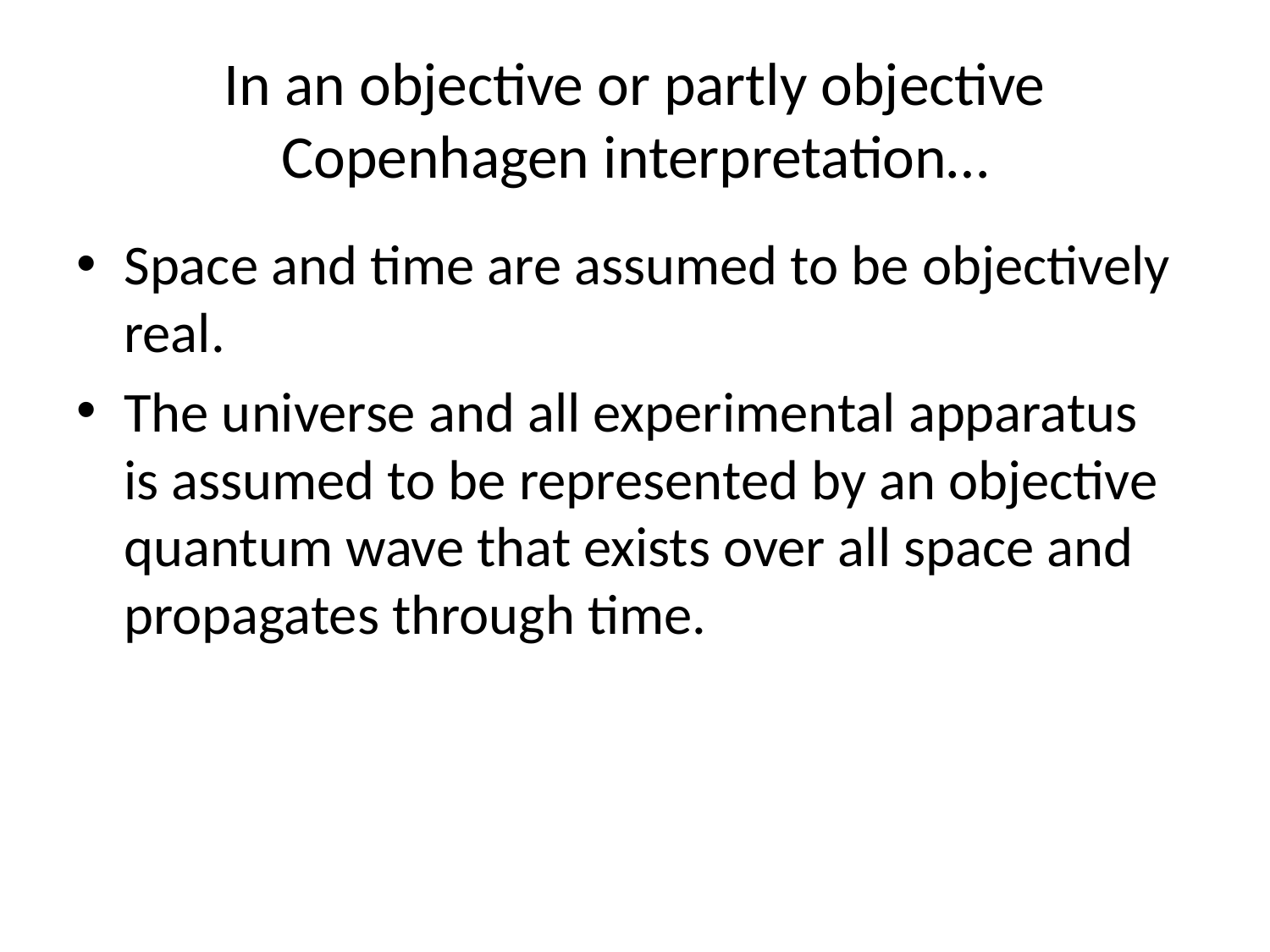

# In an objective or partly objective Copenhagen interpretation…
Space and time are assumed to be objectively real.
The universe and all experimental apparatus  is assumed to be represented by an objective quantum wave that exists over all space and propagates through time.